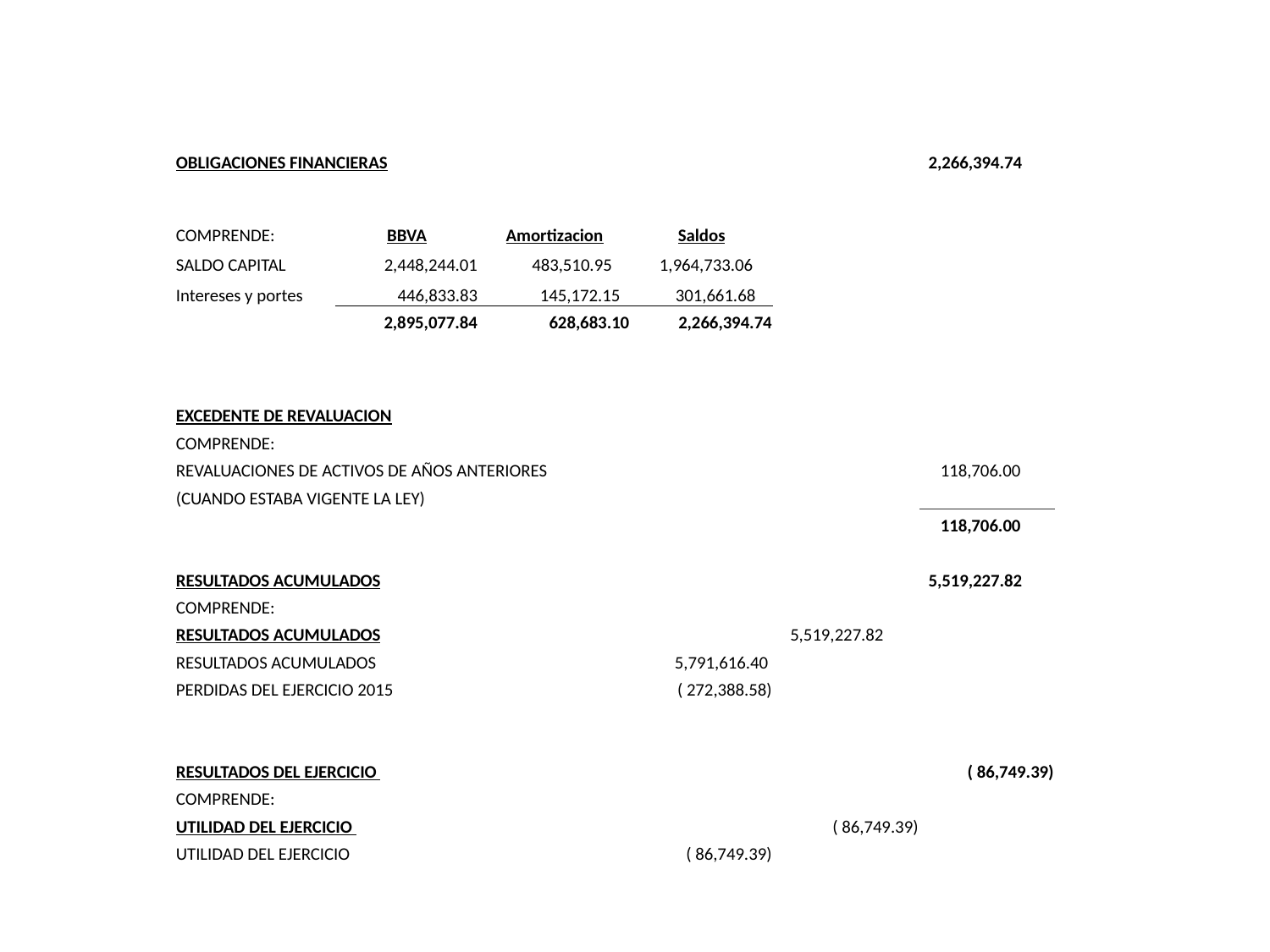

#
| OBLIGACIONES FINANCIERAS |  |  |  |  |  | 2,266,394.74 |
| --- | --- | --- | --- | --- | --- | --- |
| COMPRENDE: |  | BBVA | Amortizacion | Saldos |  |  |
| SALDO CAPITAL |  | 2,448,244.01 | 483,510.95 | 1,964,733.06 |  |  |
| Intereses y portes |  | 446,833.83 | 145,172.15 | 301,661.68 |  |  |
|  |  | 2,895,077.84 | 628,683.10 | 2,266,394.74 |  |  |
|  |  |  |  |  |  |  |
|  |  |  |  |  |  |  |
| EXCEDENTE DE REVALUACION |  |  |  |  |  |  |
| COMPRENDE: |  |  |  |  |  |  |
| REVALUACIONES DE ACTIVOS DE AÑOS ANTERIORES |  |  |  |  |  | 118,706.00 |
| (CUANDO ESTABA VIGENTE LA LEY) |  |  |  |  |  |  |
|  |  |  |  |  |  | 118,706.00 |
|  |  |  |  |  |  |  |
| RESULTADOS ACUMULADOS |  |  |  |  |  | 5,519,227.82 |
| COMPRENDE: |  |  |  |  |  |  |
| RESULTADOS ACUMULADOS |  |  |  |  | 5,519,227.82 |  |
| RESULTADOS ACUMULADOS |  |  |  | 5,791,616.40 |  |  |
| PERDIDAS DEL EJERCICIO 2015 |  |  |  | ( 272,388.58) |  |  |
|  |  |  |  |  |  |  |
|  |  |  |  |  |  |  |
| RESULTADOS DEL EJERCICIO |  |  |  |  |  | ( 86,749.39) |
| COMPRENDE: |  |  |  |  |  |  |
| UTILIDAD DEL EJERCICIO |  |  |  |  | ( 86,749.39) |  |
| UTILIDAD DEL EJERCICIO |  |  |  | ( 86,749.39) |  |  |